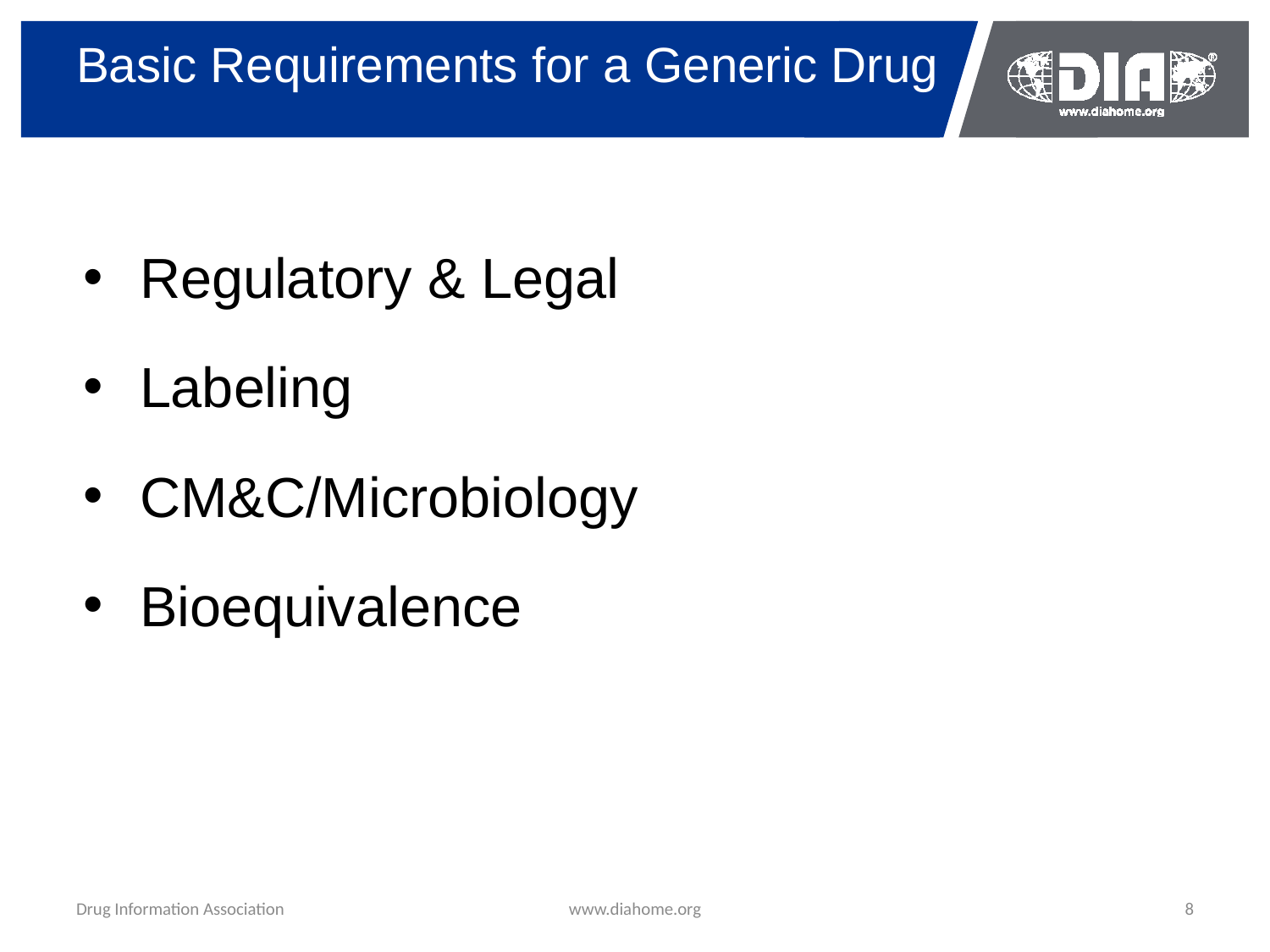

# Basic Requirements for a Generic Drug
Regulatory & Legal
Labeling
CM&C/Microbiology
Bioequivalence
Drug Information Association
www.diahome.org
8